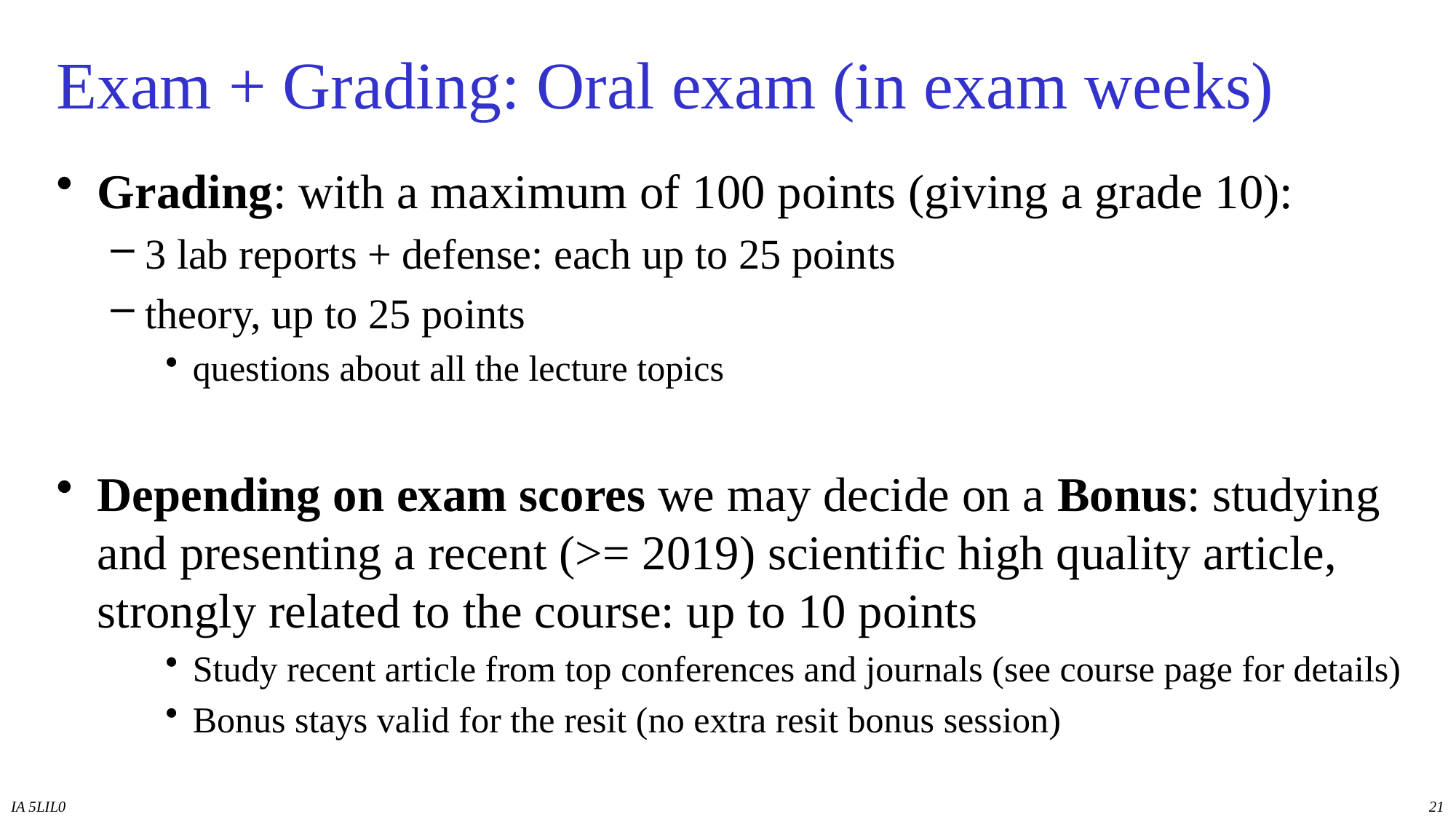

# Exam + Grading: Oral exam (in exam weeks)
Grading: with a maximum of 100 points (giving a grade 10):
3 lab reports + defense: each up to 25 points
theory, up to 25 points
questions about all the lecture topics

Depending on exam scores we may decide on a Bonus: studying and presenting a recent (>= 2019) scientific high quality article, strongly related to the course: up to 10 points
Study recent article from top conferences and journals (see course page for details)
Bonus stays valid for the resit (no extra resit bonus session)

IA 5LIL0
21